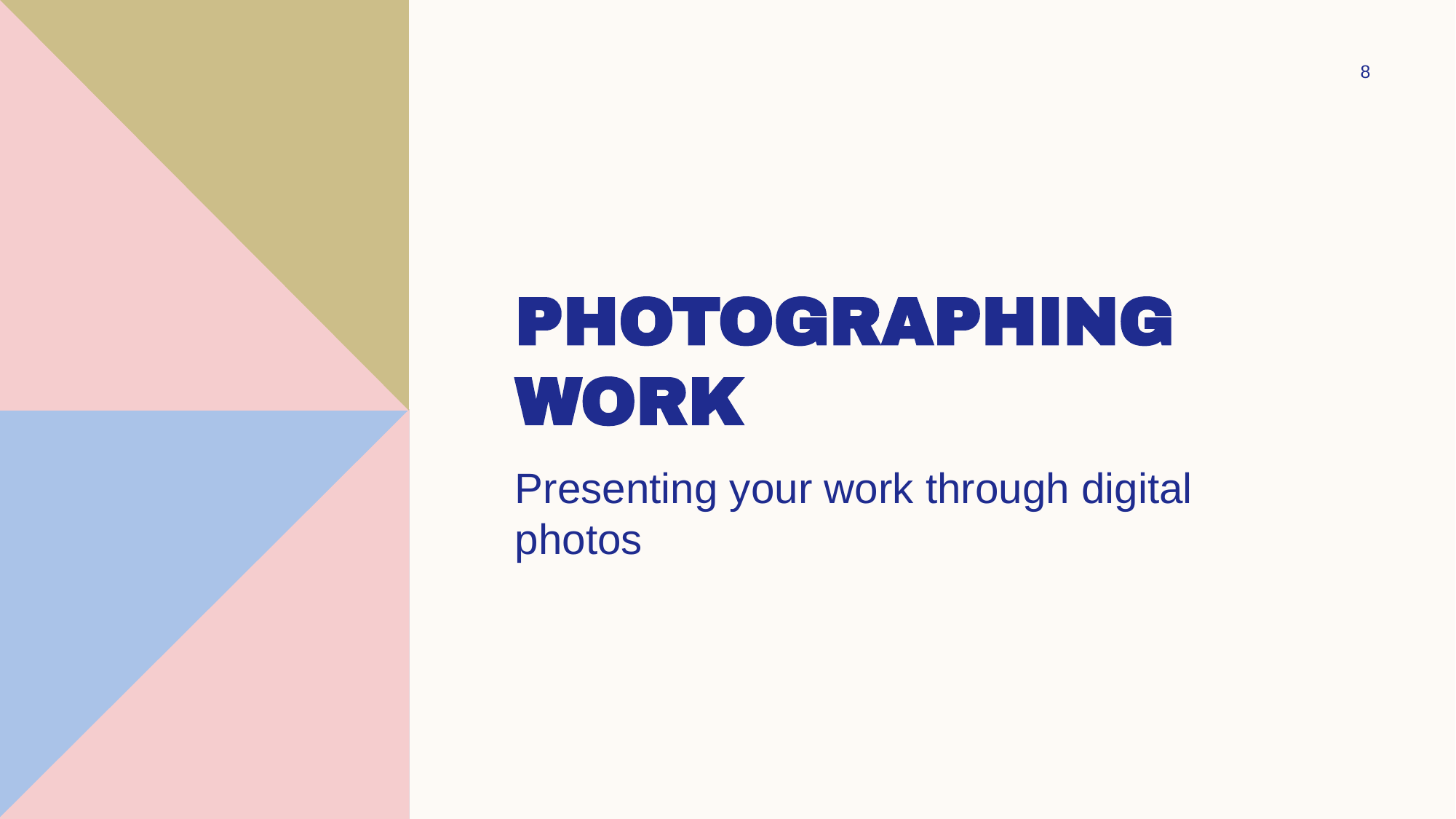

8
# PHOTOGRAPHING WORK
Presenting your work through digital photos